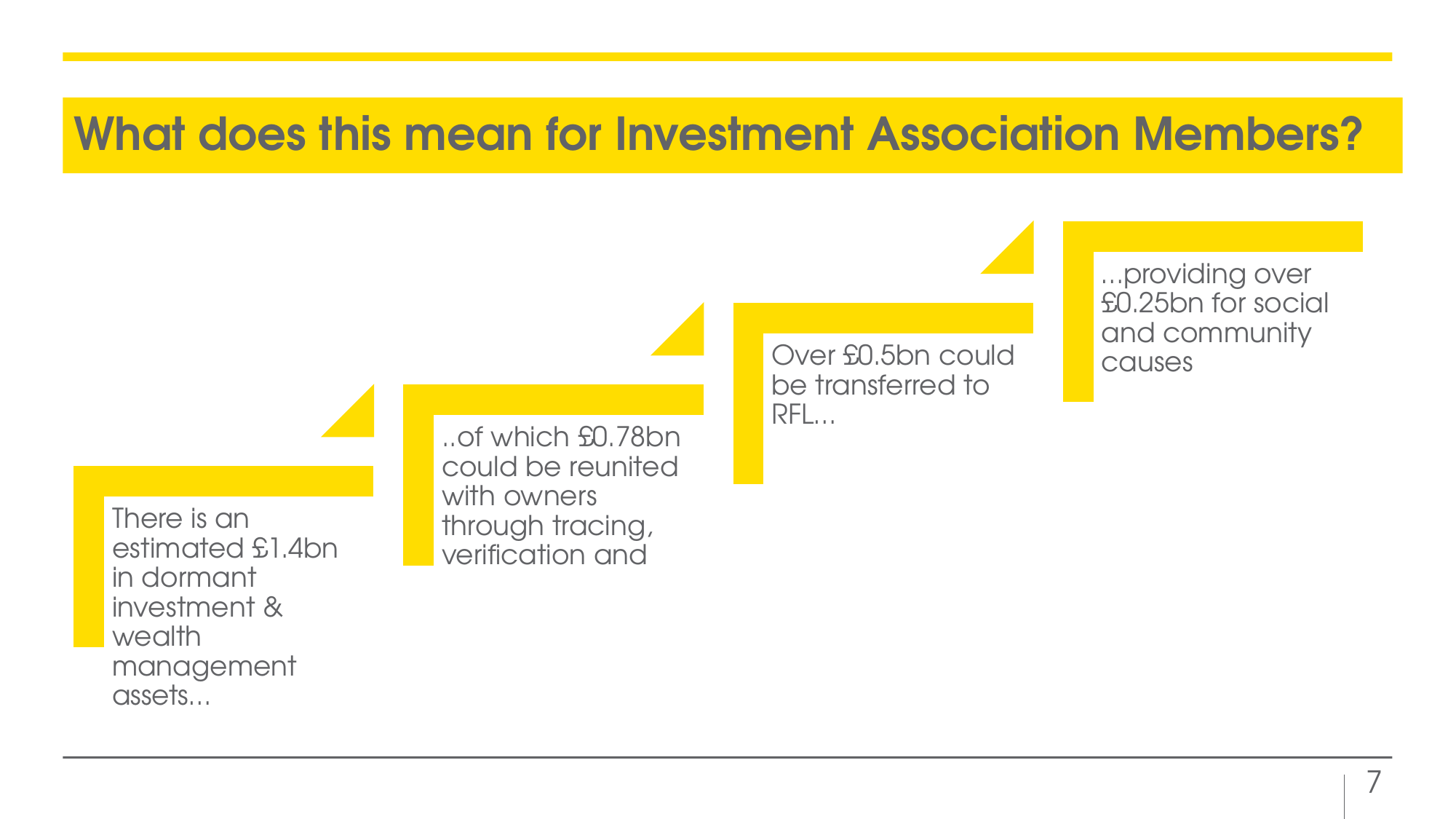

# What does this mean for Investment Association Members?
There is an estimated £1.4bn in dormant investment & wealth management assets…
..of which £0.78bn could be reunited with owners through tracing, verification and
Over £0.5bn could be transferred to RFL…
…providing over £0.25bn for social and community causes
7